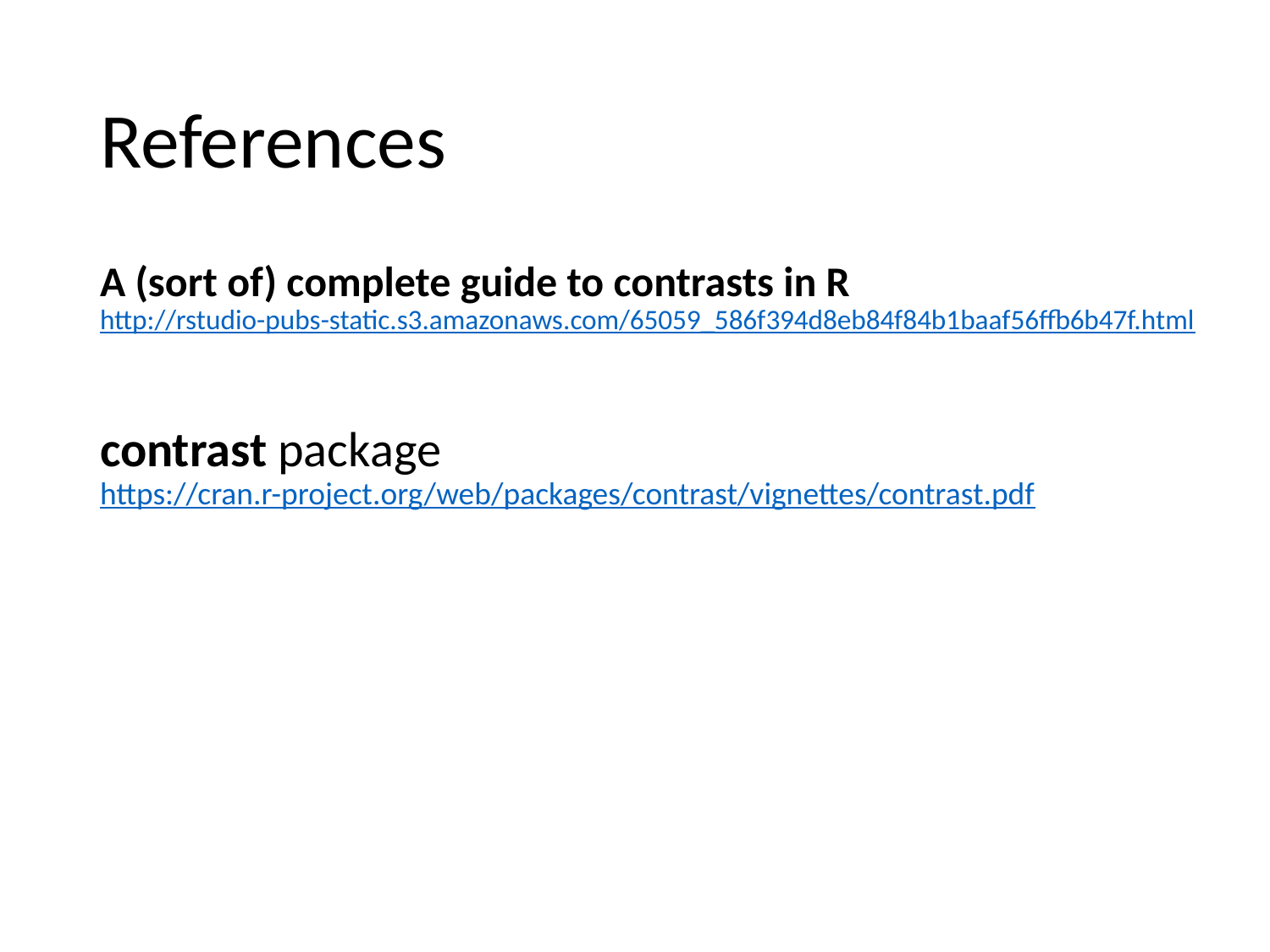

# References
A (sort of) complete guide to contrasts in R
http://rstudio-pubs-static.s3.amazonaws.com/65059_586f394d8eb84f84b1baaf56ffb6b47f.html

contrast package
https://cran.r-project.org/web/packages/contrast/vignettes/contrast.pdf